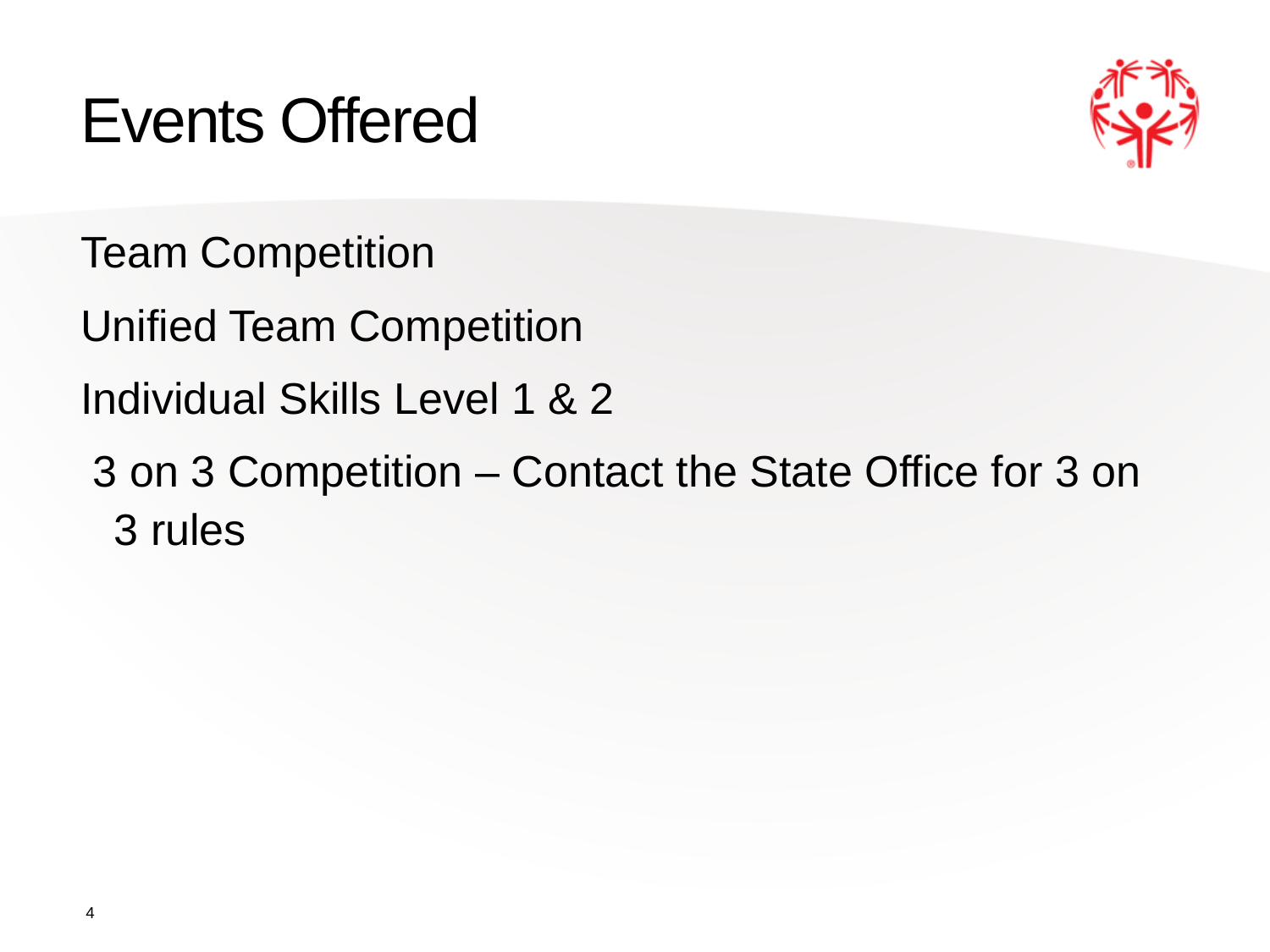

# Events Offered
Team Competition
Unified Team Competition
Individual Skills Level 1 & 2
 3 on 3 Competition – Contact the State Office for 3 on 3 rules

4